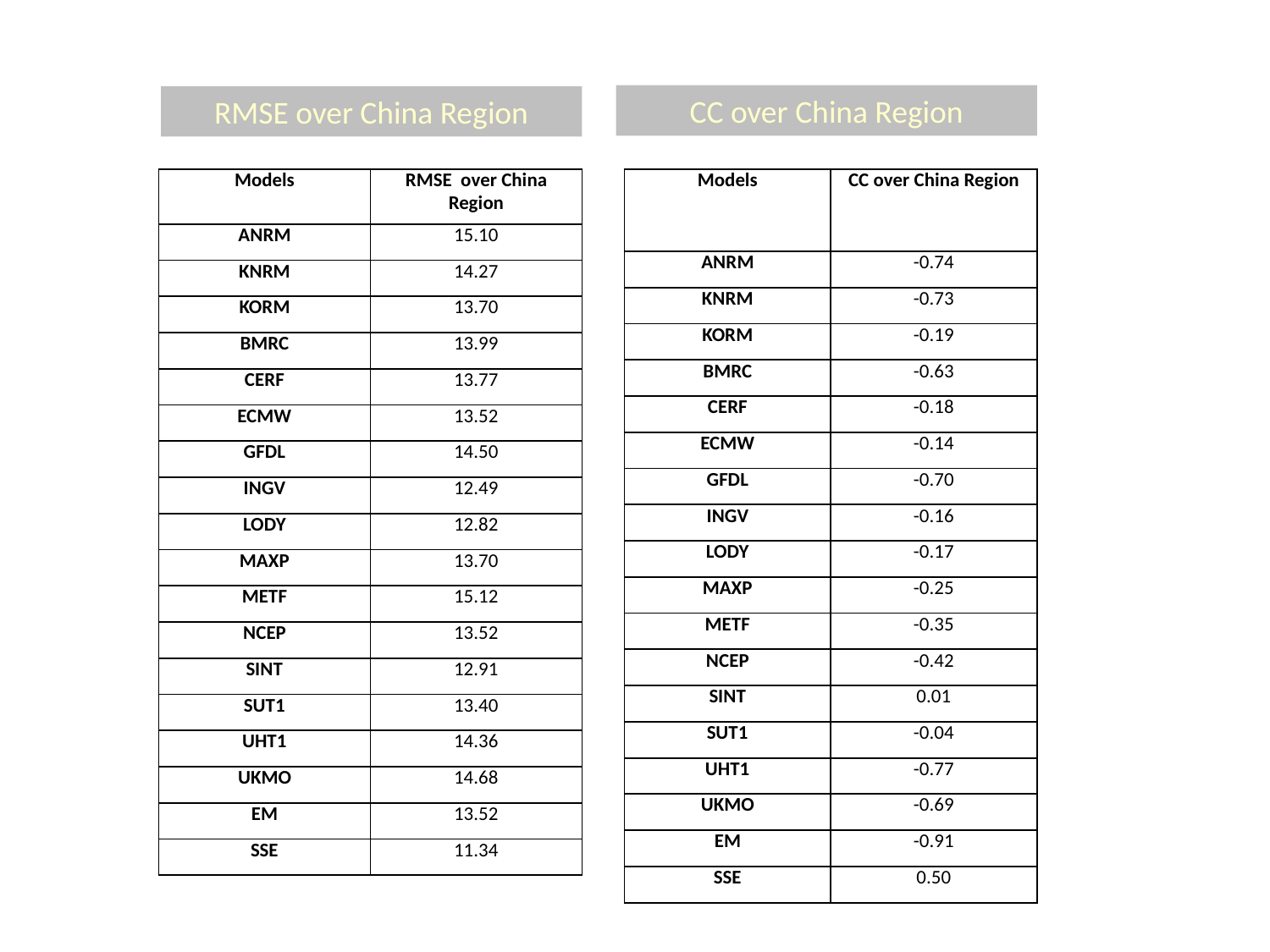

CC over China Region
RMSE over China Region
| Models | RMSE over China Region |
| --- | --- |
| ANRM | 15.10 |
| KNRM | 14.27 |
| KORM | 13.70 |
| BMRC | 13.99 |
| CERF | 13.77 |
| ECMW | 13.52 |
| GFDL | 14.50 |
| INGV | 12.49 |
| LODY | 12.82 |
| MAXP | 13.70 |
| METF | 15.12 |
| NCEP | 13.52 |
| SINT | 12.91 |
| SUT1 | 13.40 |
| UHT1 | 14.36 |
| UKMO | 14.68 |
| EM | 13.52 |
| SSE | 11.34 |
| Models | CC over China Region |
| --- | --- |
| ANRM | -0.74 |
| KNRM | -0.73 |
| KORM | -0.19 |
| BMRC | -0.63 |
| CERF | -0.18 |
| ECMW | -0.14 |
| GFDL | -0.70 |
| INGV | -0.16 |
| LODY | -0.17 |
| MAXP | -0.25 |
| METF | -0.35 |
| NCEP | -0.42 |
| SINT | 0.01 |
| SUT1 | -0.04 |
| UHT1 | -0.77 |
| UKMO | -0.69 |
| EM | -0.91 |
| SSE | 0.50 |